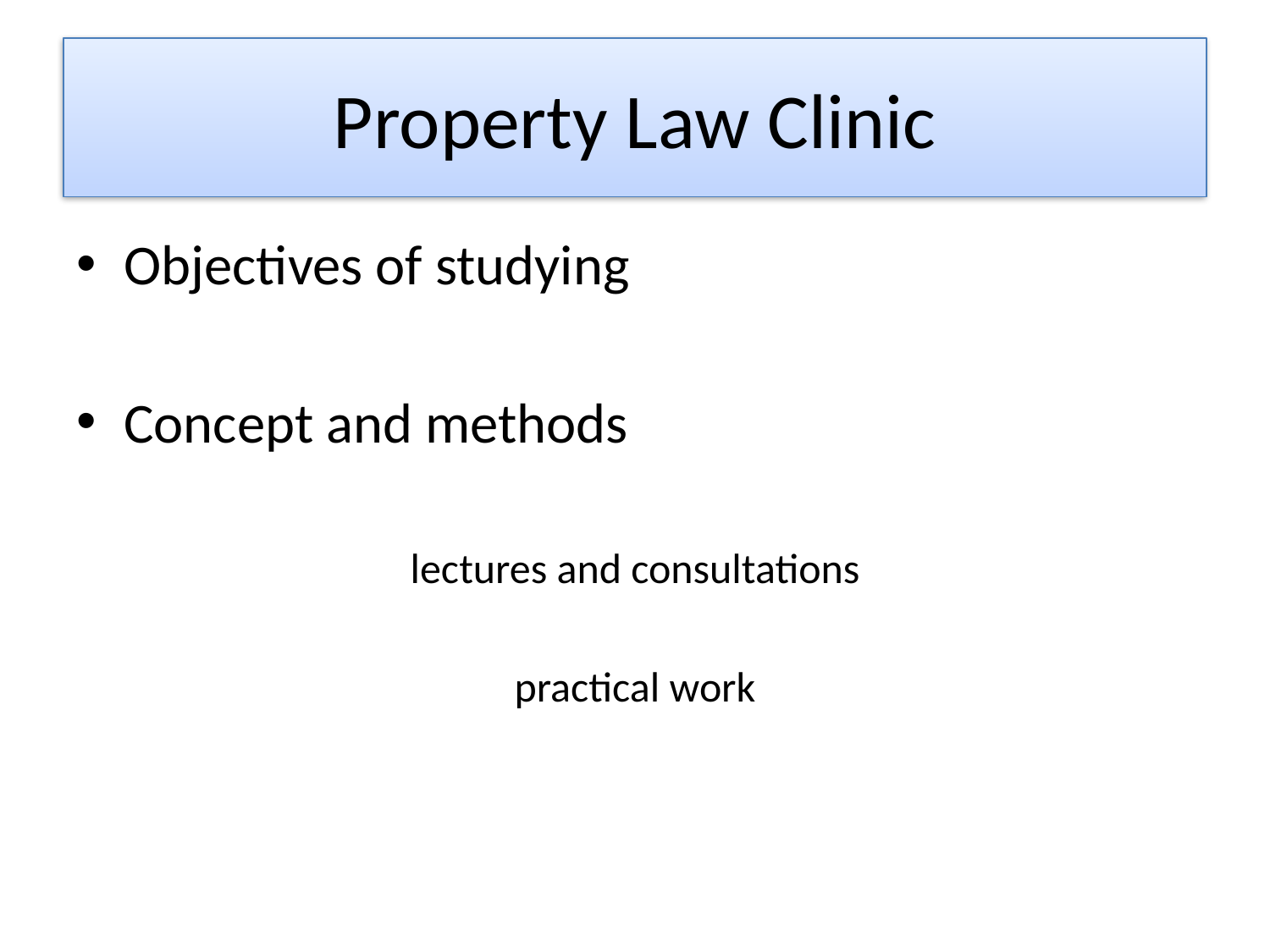

# Property Law Clinic
Objectives of studying

Concept and methods

lectures and consultations

practical work